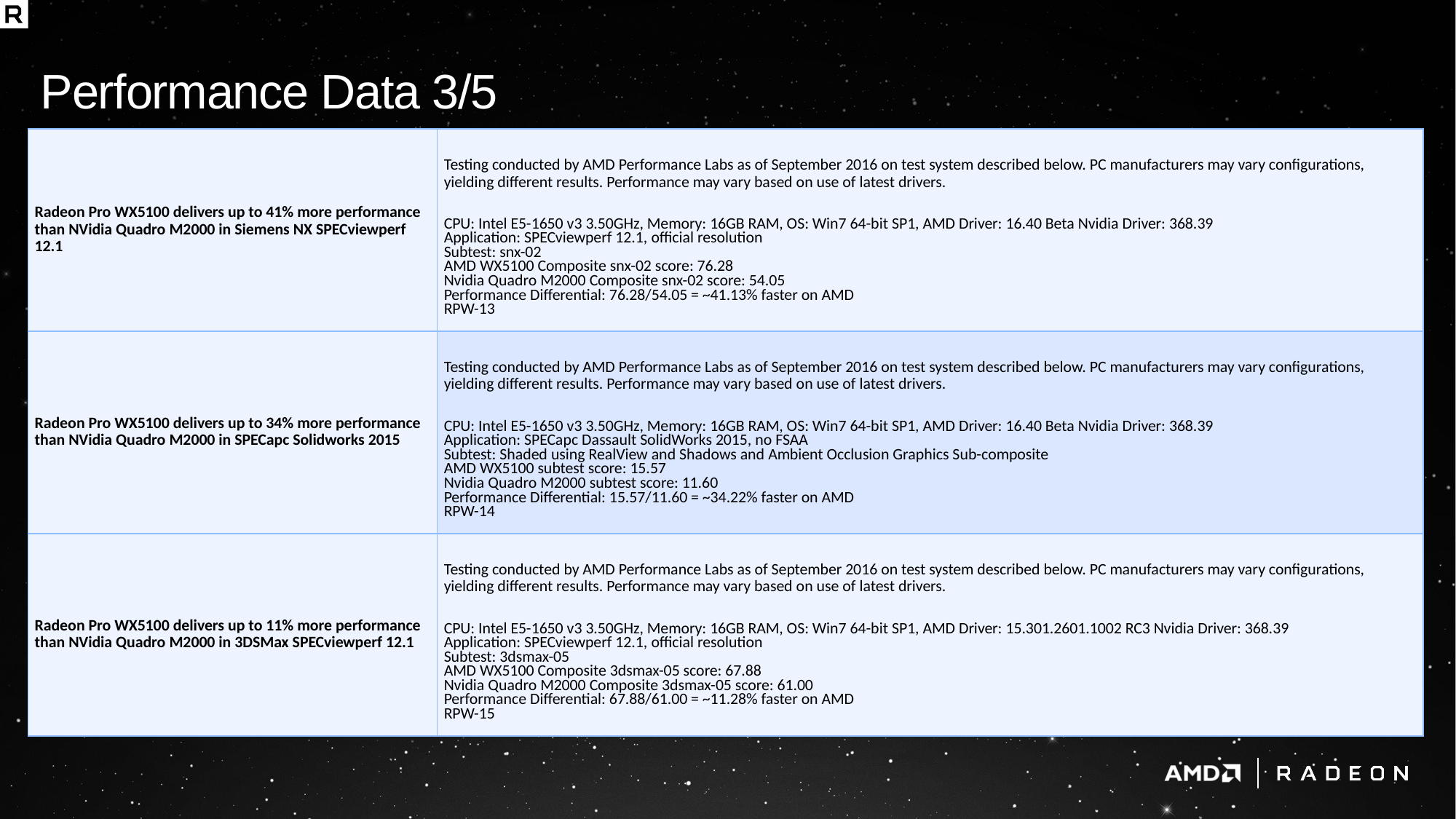

# Performance Data 3/5
| Radeon Pro WX5100 delivers up to 41% more performance than NVidia Quadro M2000 in Siemens NX SPECviewperf 12.1 | Testing conducted by AMD Performance Labs as of September 2016 on test system described below. PC manufacturers may vary configurations, yielding different results. Performance may vary based on use of latest drivers.   CPU: Intel E5-1650 v3 3.50GHz, Memory: 16GB RAM, OS: Win7 64-bit SP1, AMD Driver: 16.40 Beta Nvidia Driver: 368.39 Application: SPECviewperf 12.1, official resolution Subtest: snx-02 AMD WX5100 Composite snx-02 score: 76.28 Nvidia Quadro M2000 Composite snx-02 score: 54.05 Performance Differential: 76.28/54.05 = ~41.13% faster on AMD RPW-13 |
| --- | --- |
| Radeon Pro WX5100 delivers up to 34% more performance than NVidia Quadro M2000 in SPECapc Solidworks 2015 | Testing conducted by AMD Performance Labs as of September 2016 on test system described below. PC manufacturers may vary configurations, yielding different results. Performance may vary based on use of latest drivers.   CPU: Intel E5-1650 v3 3.50GHz, Memory: 16GB RAM, OS: Win7 64-bit SP1, AMD Driver: 16.40 Beta Nvidia Driver: 368.39 Application: SPECapc Dassault SolidWorks 2015, no FSAA Subtest: Shaded using RealView and Shadows and Ambient Occlusion Graphics Sub-composite AMD WX5100 subtest score: 15.57 Nvidia Quadro M2000 subtest score: 11.60 Performance Differential: 15.57/11.60 = ~34.22% faster on AMD RPW-14 |
| Radeon Pro WX5100 delivers up to 11% more performance than NVidia Quadro M2000 in 3DSMax SPECviewperf 12.1 | Testing conducted by AMD Performance Labs as of September 2016 on test system described below. PC manufacturers may vary configurations, yielding different results. Performance may vary based on use of latest drivers.   CPU: Intel E5-1650 v3 3.50GHz, Memory: 16GB RAM, OS: Win7 64-bit SP1, AMD Driver: 15.301.2601.1002 RC3 Nvidia Driver: 368.39 Application: SPECviewperf 12.1, official resolution Subtest: 3dsmax-05 AMD WX5100 Composite 3dsmax-05 score: 67.88 Nvidia Quadro M2000 Composite 3dsmax-05 score: 61.00 Performance Differential: 67.88/61.00 = ~11.28% faster on AMD RPW-15 |